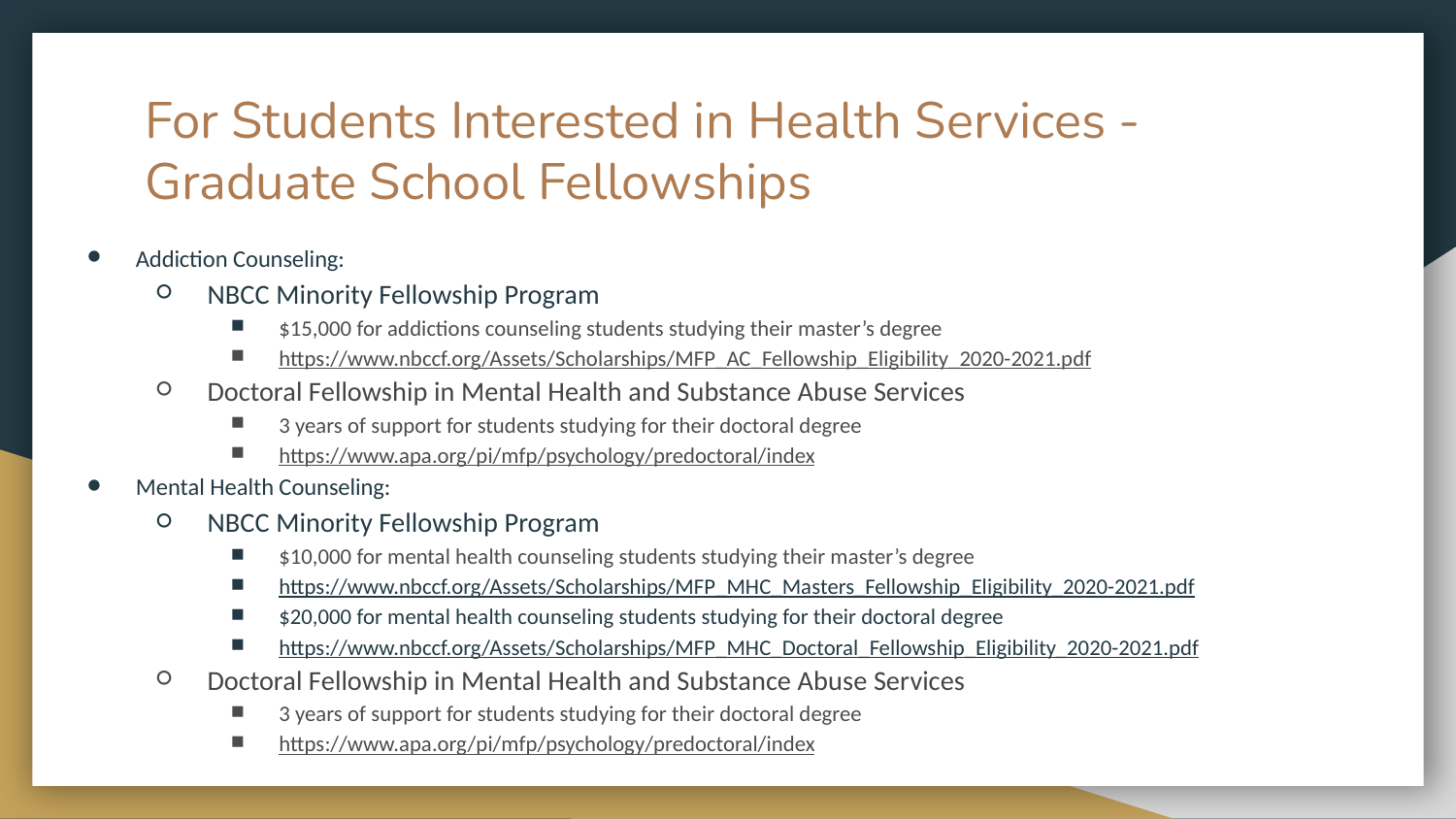

# For Students Interested in Health Services - Graduate School Fellowships
Addiction Counseling:
NBCC Minority Fellowship Program
$15,000 for addictions counseling students studying their master’s degree
https://www.nbccf.org/Assets/Scholarships/MFP_AC_Fellowship_Eligibility_2020-2021.pdf
Doctoral Fellowship in Mental Health and Substance Abuse Services
3 years of support for students studying for their doctoral degree
https://www.apa.org/pi/mfp/psychology/predoctoral/index
Mental Health Counseling:
NBCC Minority Fellowship Program
$10,000 for mental health counseling students studying their master’s degree
https://www.nbccf.org/Assets/Scholarships/MFP_MHC_Masters_Fellowship_Eligibility_2020-2021.pdf
$20,000 for mental health counseling students studying for their doctoral degree
https://www.nbccf.org/Assets/Scholarships/MFP_MHC_Doctoral_Fellowship_Eligibility_2020-2021.pdf
Doctoral Fellowship in Mental Health and Substance Abuse Services
3 years of support for students studying for their doctoral degree
https://www.apa.org/pi/mfp/psychology/predoctoral/index